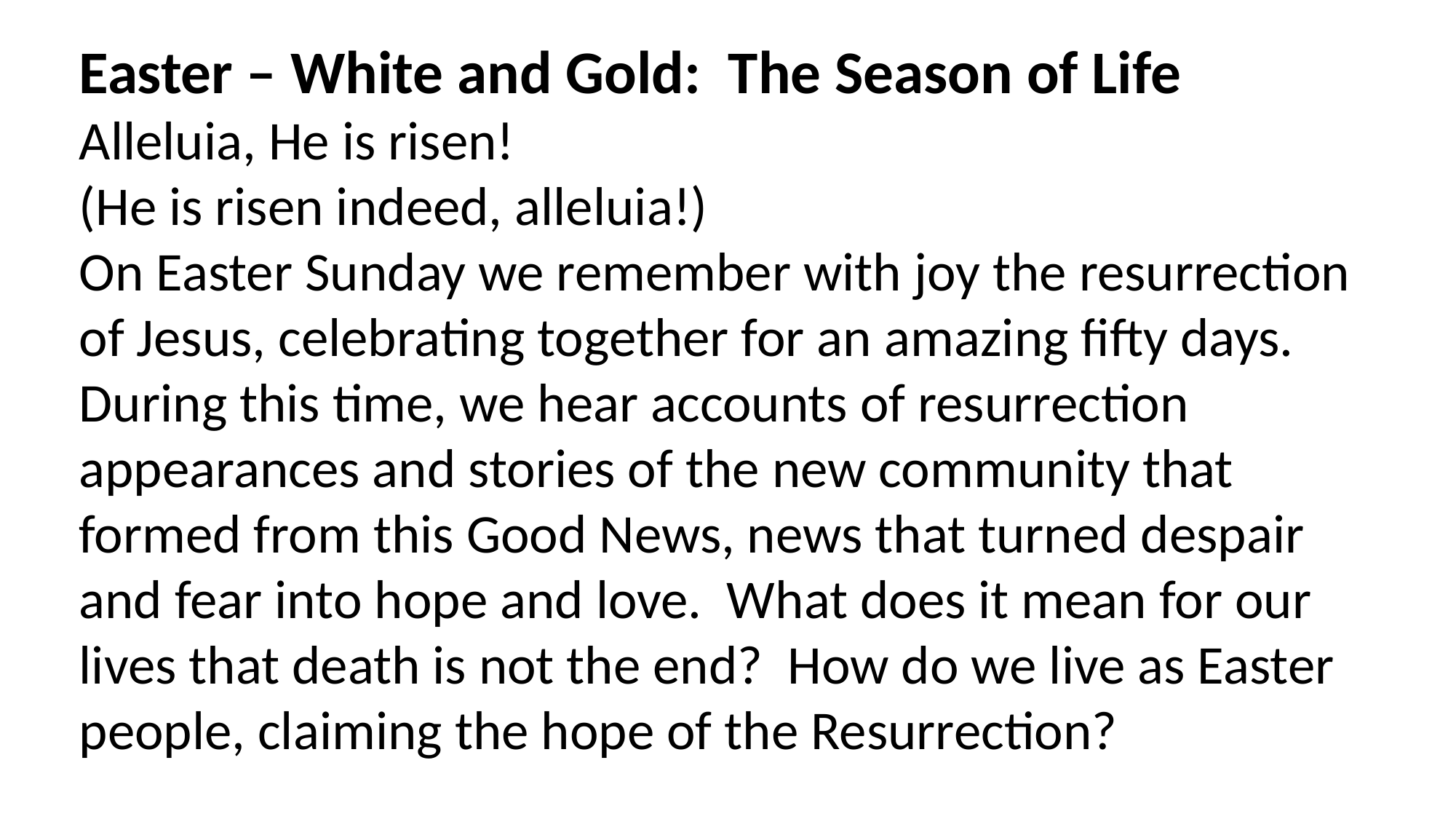

Easter – White and Gold:  The Season of Life
Alleluia, He is risen!
(He is risen indeed, alleluia!)
On Easter Sunday we remember with joy the resurrection of Jesus, celebrating together for an amazing fifty days.  During this time, we hear accounts of resurrection appearances and stories of the new community that formed from this Good News, news that turned despair and fear into hope and love.  What does it mean for our lives that death is not the end?  How do we live as Easter people, claiming the hope of the Resurrection?